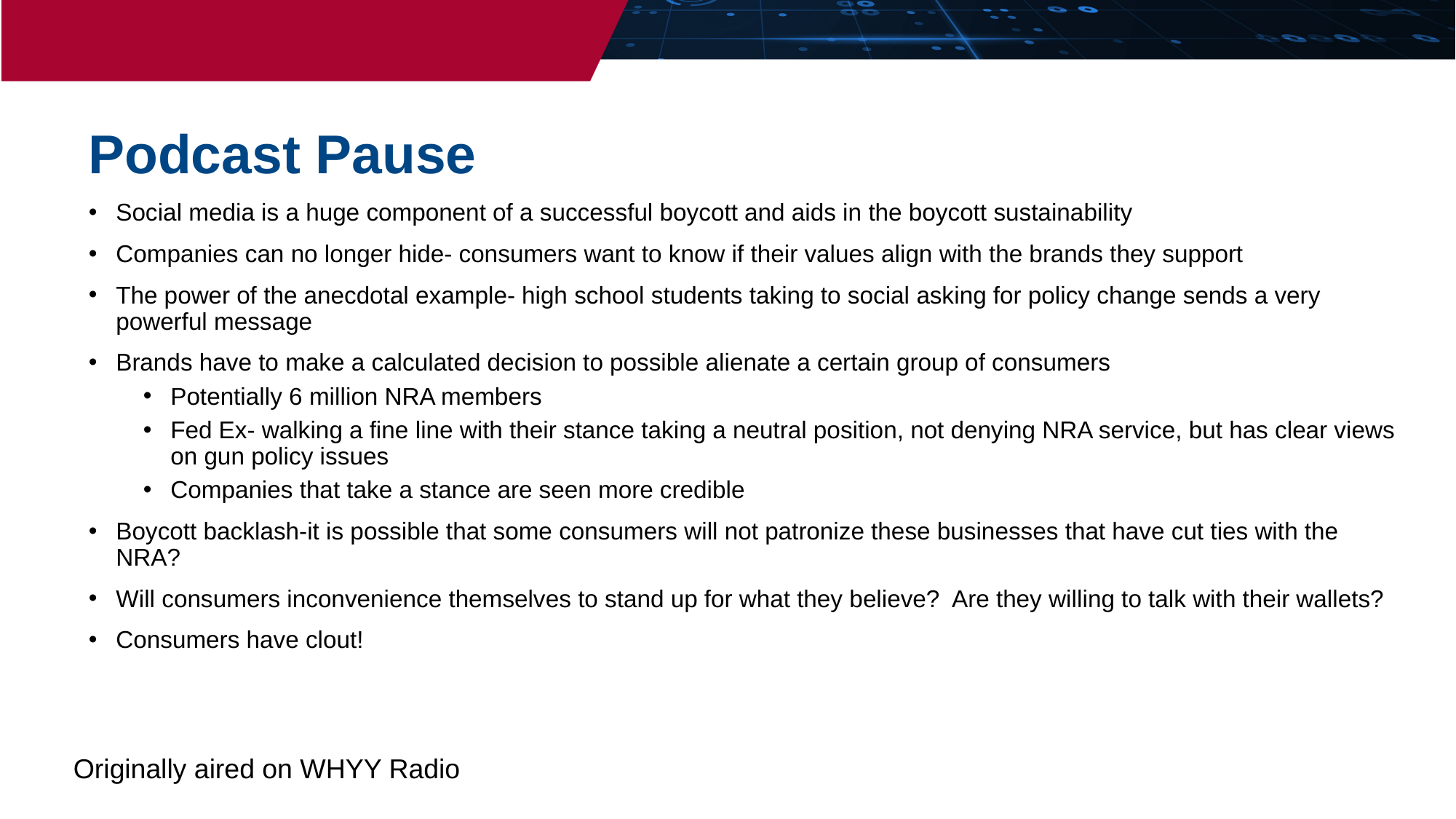

Podcast Pause
Social media is a huge component of a successful boycott and aids in the boycott sustainability
Companies can no longer hide- consumers want to know if their values align with the brands they support
The power of the anecdotal example- high school students taking to social asking for policy change sends a very powerful message
Brands have to make a calculated decision to possible alienate a certain group of consumers
Potentially 6 million NRA members
Fed Ex- walking a fine line with their stance taking a neutral position, not denying NRA service, but has clear views on gun policy issues
Companies that take a stance are seen more credible
Boycott backlash-it is possible that some consumers will not patronize these businesses that have cut ties with the NRA?
Will consumers inconvenience themselves to stand up for what they believe?  Are they willing to talk with their wallets?
Consumers have clout!
Originally aired on WHYY Radio